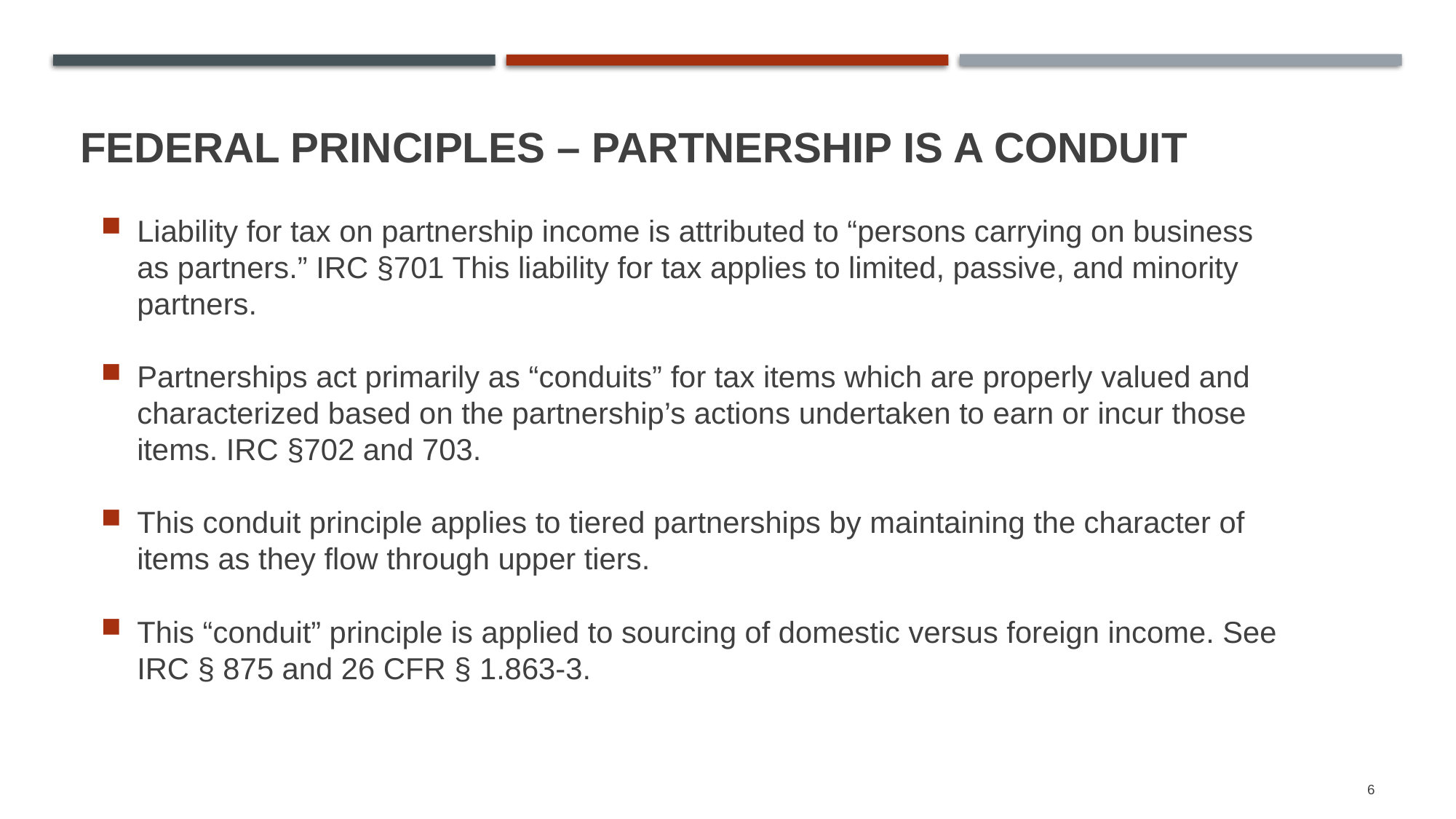

# federal Principles – Partnership is a Conduit
Liability for tax on partnership income is attributed to “persons carrying on business as partners.” IRC §701 This liability for tax applies to limited, passive, and minority partners.
Partnerships act primarily as “conduits” for tax items which are properly valued and characterized based on the partnership’s actions undertaken to earn or incur those items. IRC §702 and 703.
This conduit principle applies to tiered partnerships by maintaining the character of items as they flow through upper tiers.
This “conduit” principle is applied to sourcing of domestic versus foreign income. See IRC § 875 and 26 CFR § 1.863-3.
6